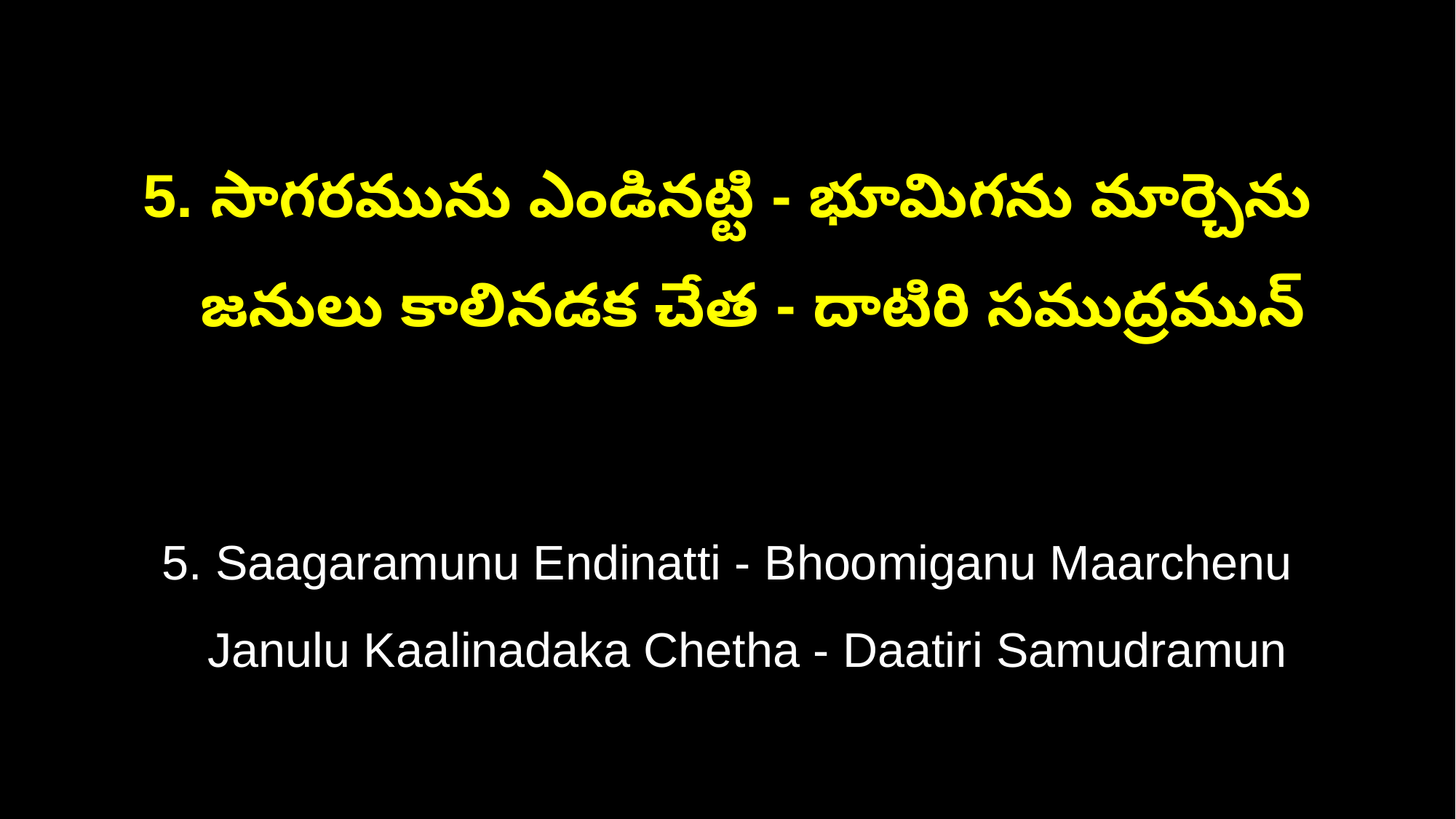

5. సాగరమును ఎండినట్టి - భూమిగను మార్చెను
   జనులు కాలినడక చేత - దాటిరి సముద్రమున్
5. Saagaramunu Endinatti - Bhoomiganu Maarchenu
   Janulu Kaalinadaka Chetha - Daatiri Samudramun